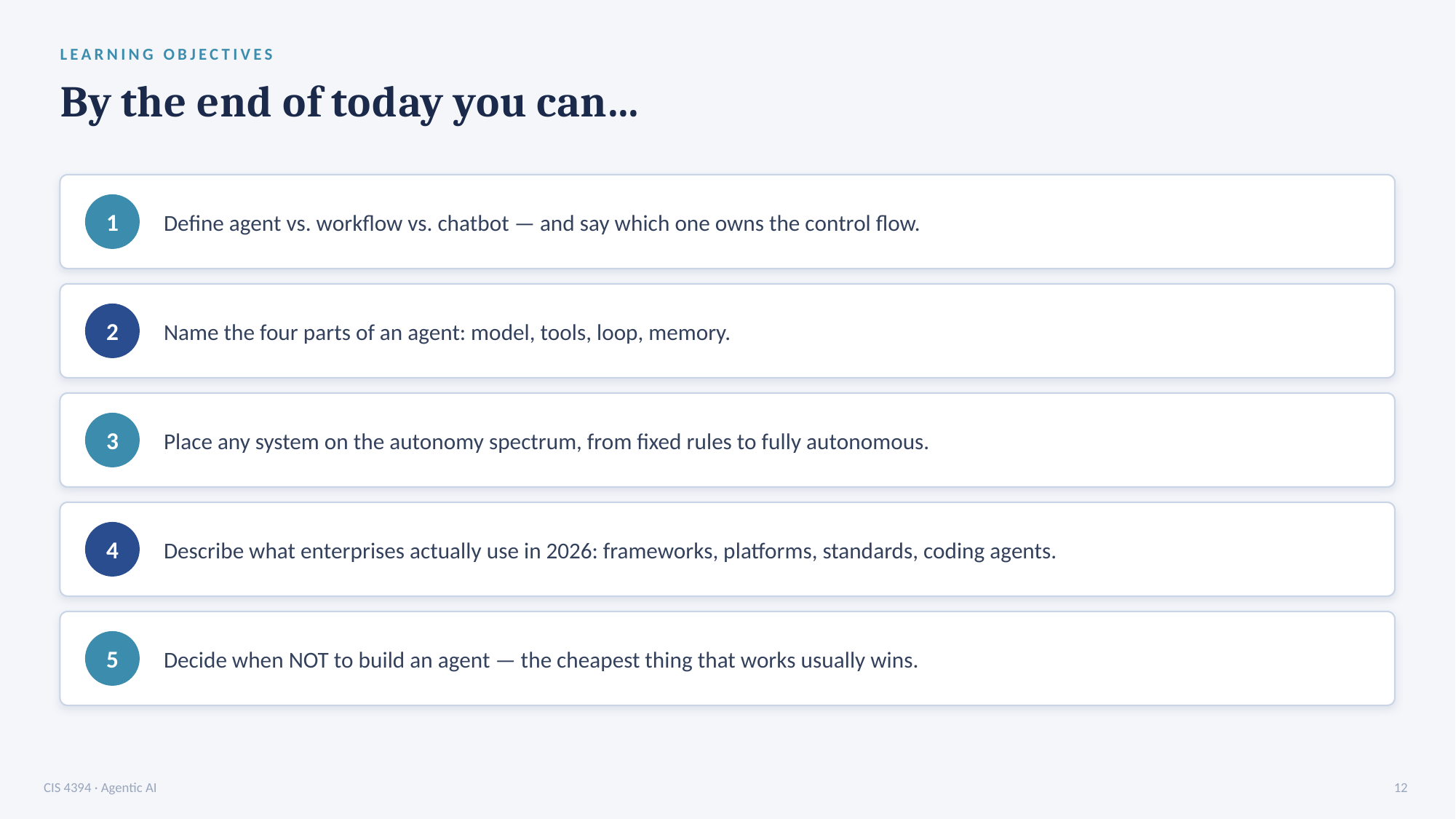

LEARNING OBJECTIVES
By the end of today you can…

Define agent vs. workflow vs. chatbot — and say which one owns the control flow.

1

Name the four parts of an agent: model, tools, loop, memory.

2

Place any system on the autonomy spectrum, from fixed rules to fully autonomous.

3

Describe what enterprises actually use in 2026: frameworks, platforms, standards, coding agents.

4

Decide when NOT to build an agent — the cheapest thing that works usually wins.

5
CIS 4394 · Agentic AI
12